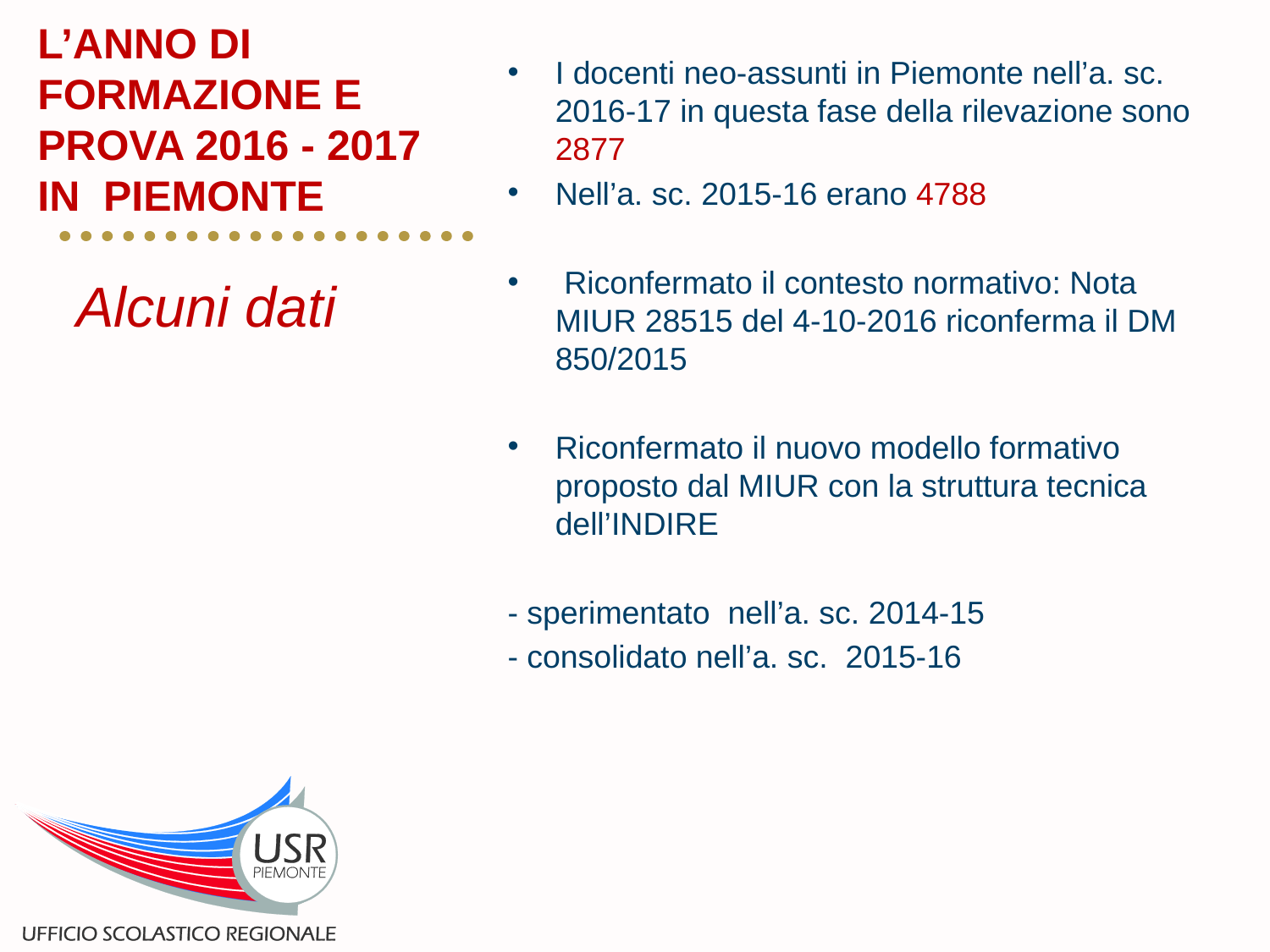

# L’ANNO DI FORMAZIONE E PROVA 2016 - 2017 IN  PIEMONTE
I docenti neo-assunti in Piemonte nell’a. sc. 2016-17 in questa fase della rilevazione sono  2877
Nell’a. sc. 2015-16 erano 4788

 Riconfermato il contesto normativo: Nota MIUR 28515 del 4-10-2016 riconferma il DM 850/2015

Riconfermato il nuovo modello formativo proposto dal MIUR con la struttura tecnica dell’INDIRE

- sperimentato  nell’a. sc. 2014-15
- consolidato nell’a. sc.  2015-16

Alcuni dati